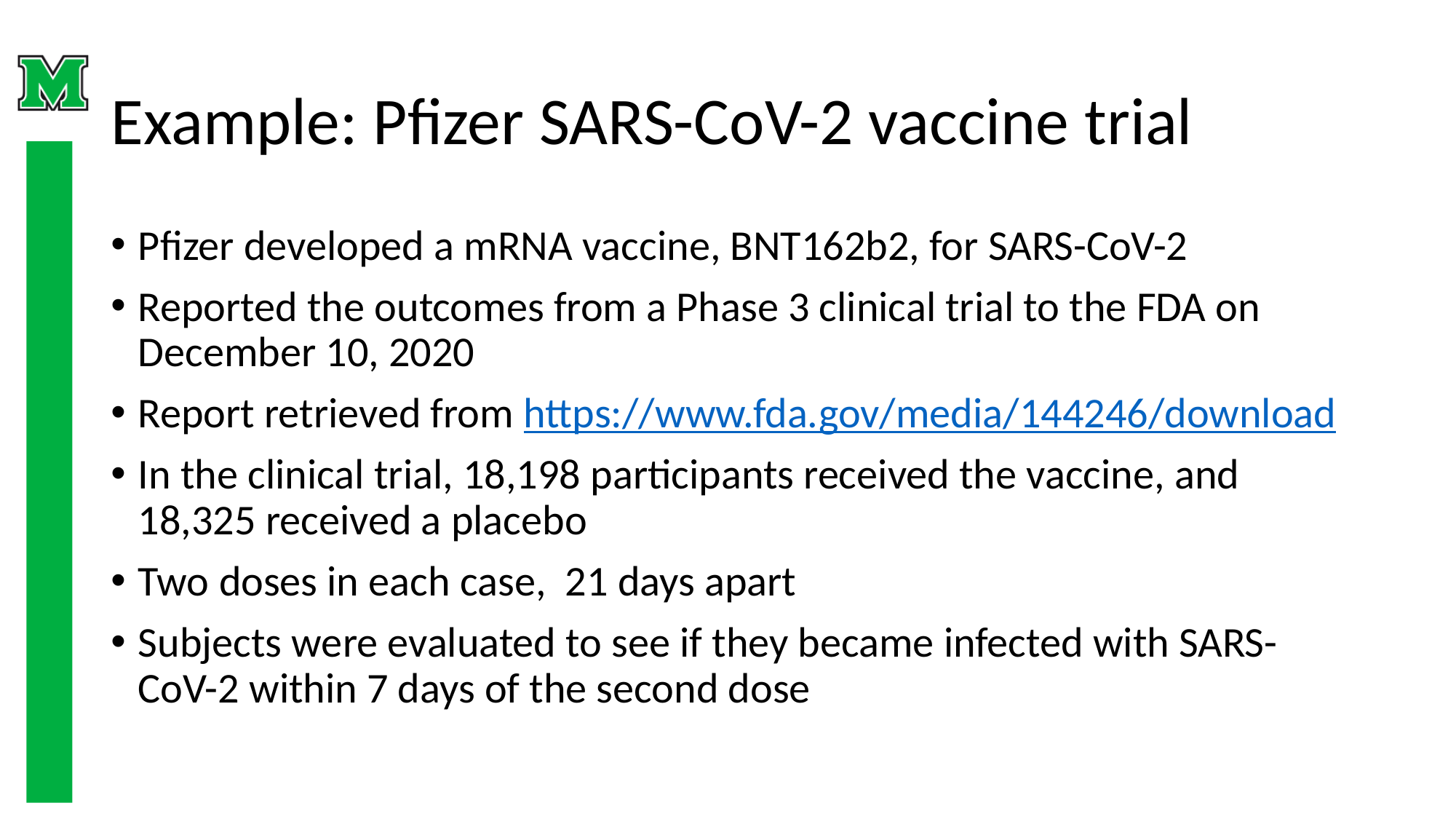

# Example: Pfizer SARS-CoV-2 vaccine trial
Pfizer developed a mRNA vaccine, BNT162b2, for SARS-CoV-2
Reported the outcomes from a Phase 3 clinical trial to the FDA on December 10, 2020
Report retrieved from https://www.fda.gov/media/144246/download
In the clinical trial, 18,198 participants received the vaccine, and 18,325 received a placebo
Two doses in each case,  21 days apart
Subjects were evaluated to see if they became infected with SARS-CoV-2 within 7 days of the second dose